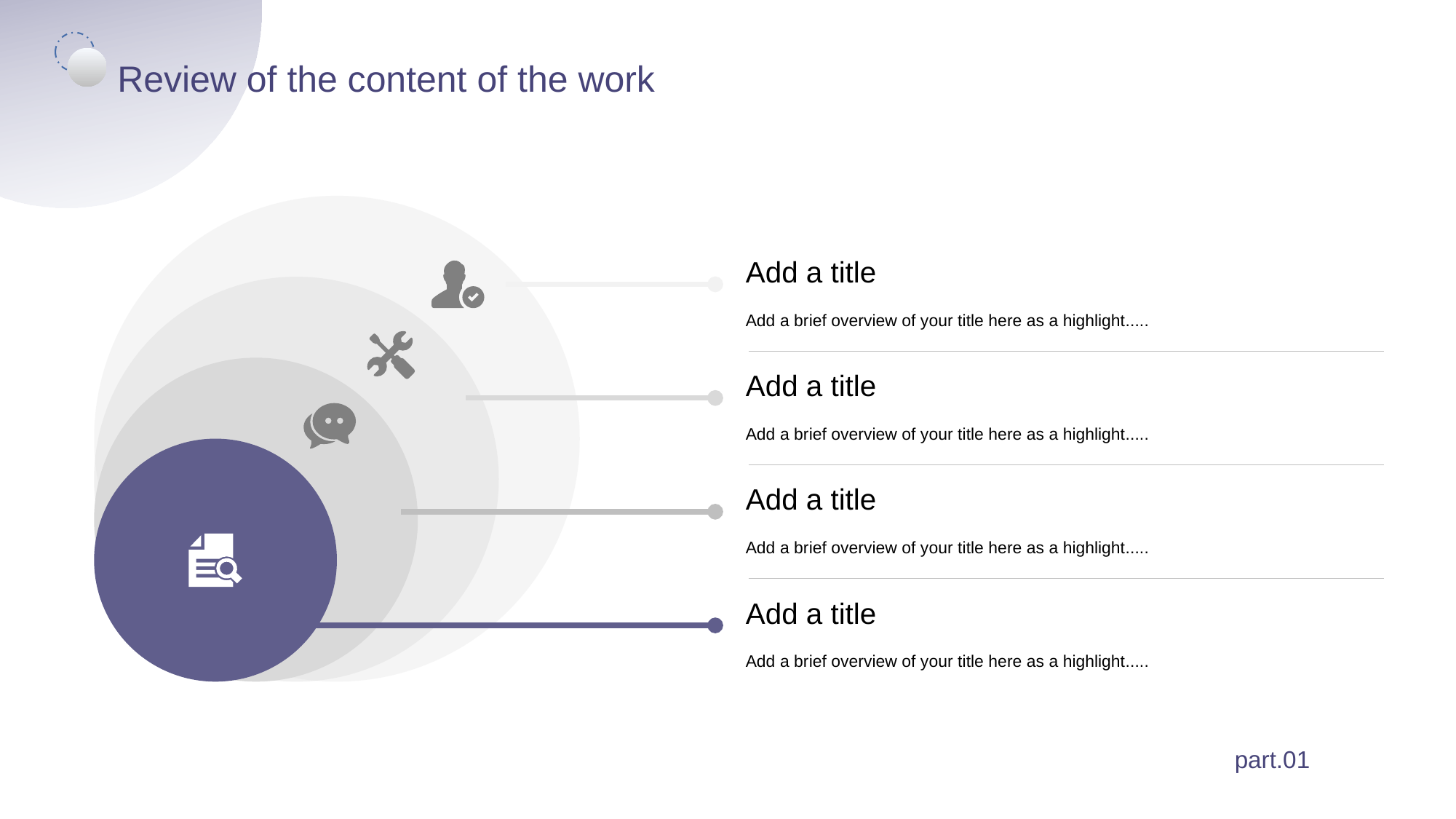

Review of the content of the work

Add a title
Add a brief overview of your title here as a highlight.....

Add a title
Add a brief overview of your title here as a highlight.....

Add a title
Add a brief overview of your title here as a highlight.....

Add a title
Add a brief overview of your title here as a highlight.....
part.01